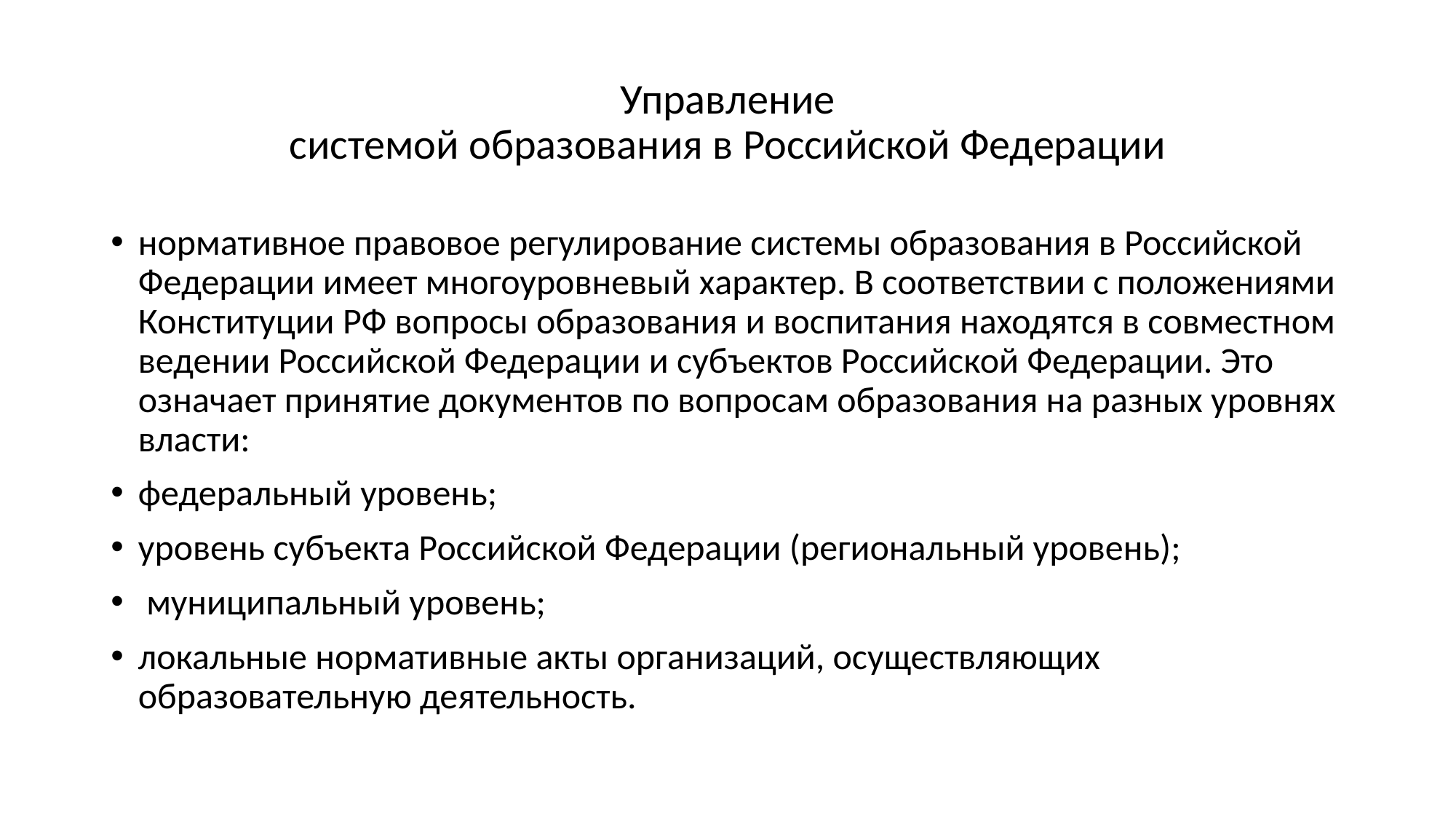

# Управление системой образования в Российской Федерации
нормативное правовое регулирование системы образования в Российской Федерации имеет многоуровневый характер. В соответствии с положениями Конституции РФ вопросы образования и воспитания находятся в совместном ведении Российской Федерации и субъектов Российской Федерации. Это означает принятие документов по вопросам образования на разных уровнях власти:
федеральный уровень;
уровень субъекта Российской Федерации (региональный уровень);
 муниципальный уровень;
локальные нормативные акты организаций, осуществляющих образовательную деятельность.